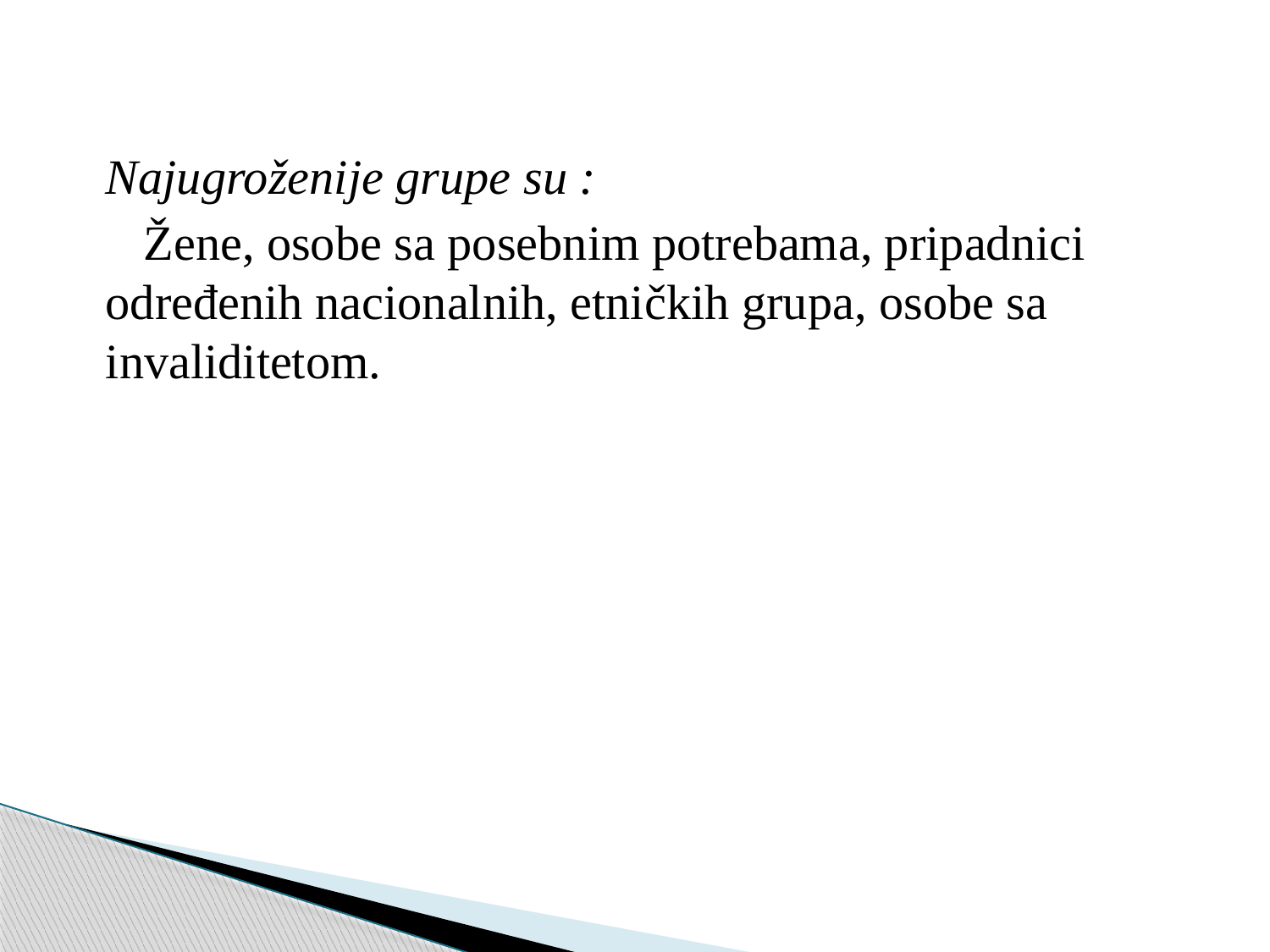

Najugroženije grupe su :
      Žene, osobe sa posebnim potrebama, pripadnici      određenih nacionalnih, etničkih grupa, osobe sa invaliditetom.